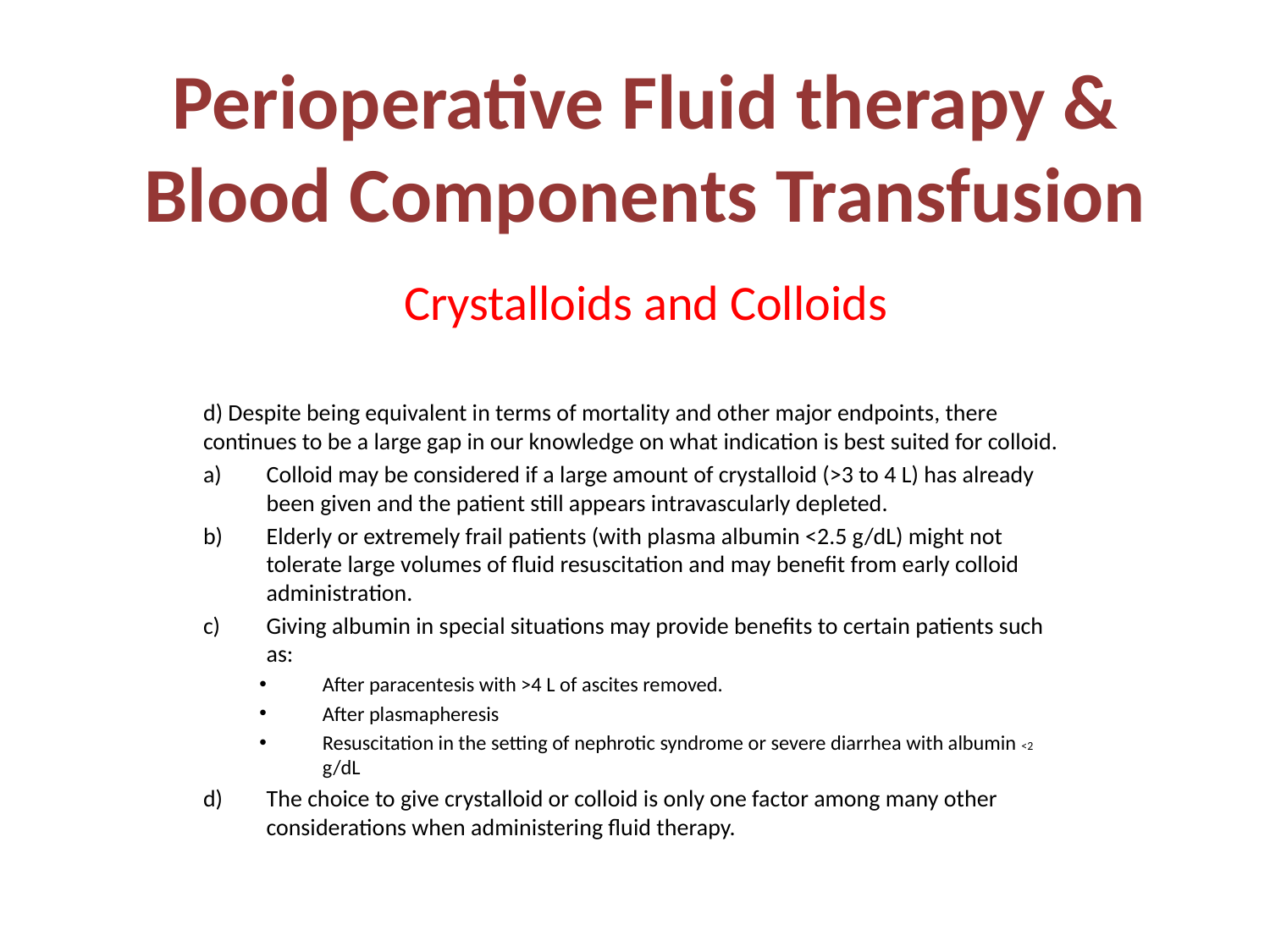

# Perioperative Fluid therapy & Blood Components Transfusion
Crystalloids and Colloids
d) Despite being equivalent in terms of mortality and other major endpoints, there continues to be a large gap in our knowledge on what indication is best suited for colloid.
Colloid may be considered if a large amount of crystalloid (>3 to 4 L) has already been given and the patient still appears intravascularly depleted.
Elderly or extremely frail patients (with plasma albumin <2.5 g/dL) might not tolerate large volumes of fluid resuscitation and may benefit from early colloid administration.
Giving albumin in special situations may provide benefits to certain patients such as:
After paracentesis with >4 L of ascites removed.
After plasmapheresis
Resuscitation in the setting of nephrotic syndrome or severe diarrhea with albumin <2 g/dL
The choice to give crystalloid or colloid is only one factor among many other considerations when administering fluid therapy.